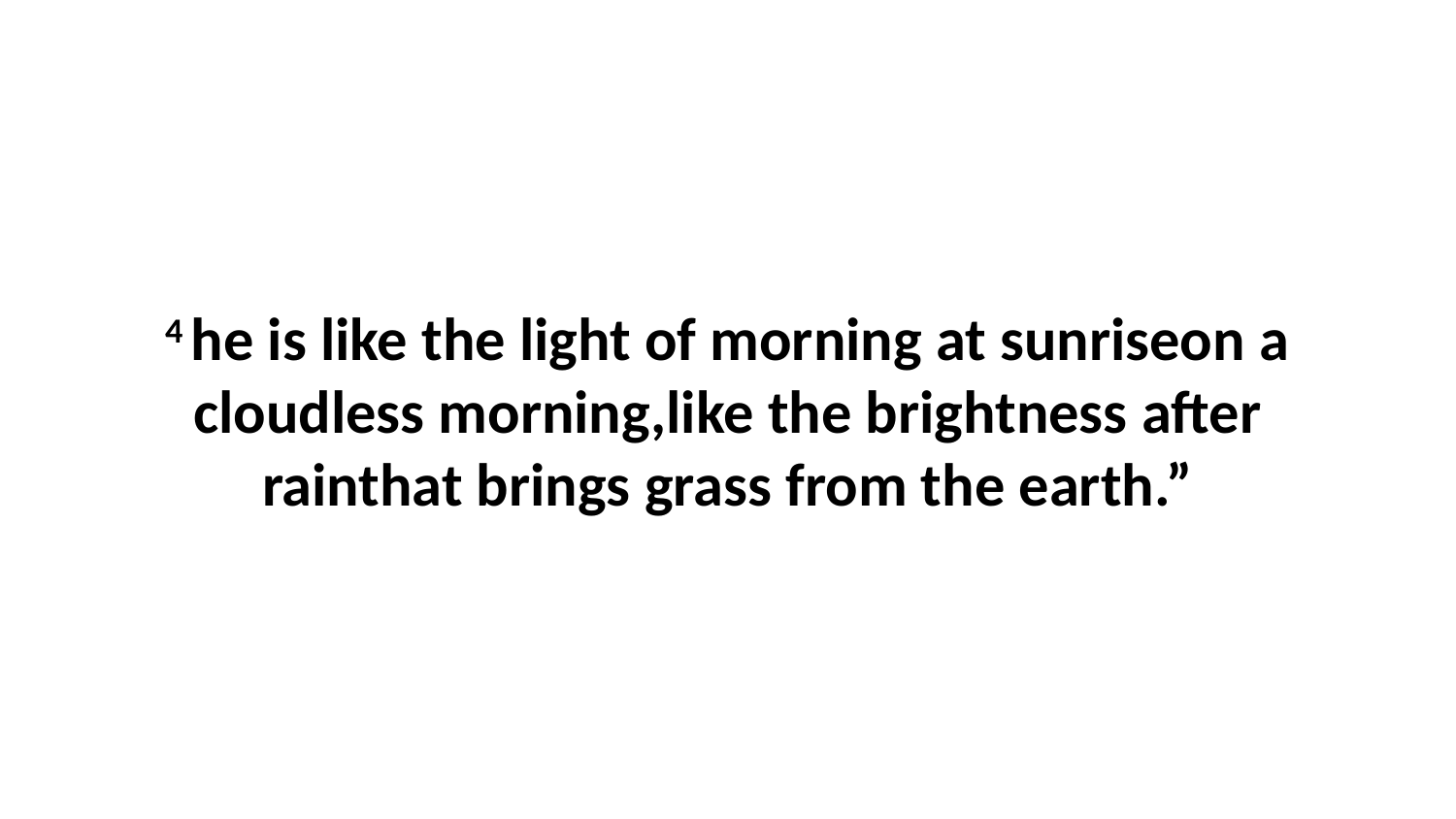

4 he is like the light of morning at sunriseon a cloudless morning,like the brightness after rainthat brings grass from the earth.”